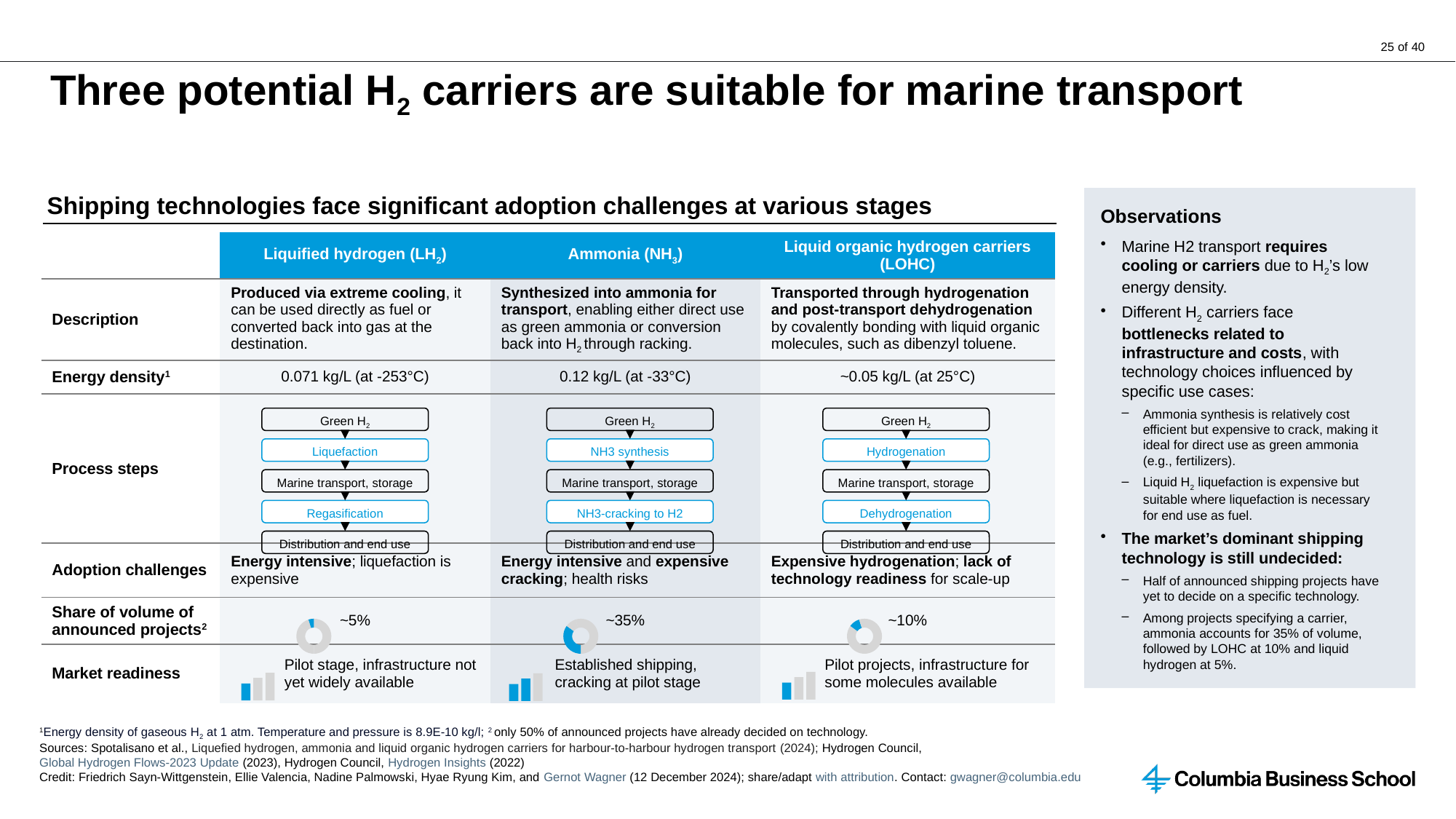

# Three potential H2 carriers are suitable for marine transport
Shipping technologies face significant adoption challenges at various stages
Observations
Marine H2 transport requires cooling or carriers due to H2’s low energy density.
Different H2 carriers face bottlenecks related to infrastructure and costs, with technology choices influenced by specific use cases:
Ammonia synthesis is relatively cost efficient but expensive to crack, making it ideal for direct use as green ammonia (e.g., fertilizers).
Liquid H2 liquefaction is expensive but suitable where liquefaction is necessary for end use as fuel.
The market’s dominant shipping technology is still undecided:
Half of announced shipping projects have yet to decide on a specific technology.
Among projects specifying a carrier, ammonia accounts for 35% of volume, followed by LOHC at 10% and liquid hydrogen at 5%.
|  | Liquified hydrogen (LH2) | Ammonia (NH3) | Liquid organic hydrogen carriers (LOHC) |
| --- | --- | --- | --- |
| Description | Produced via extreme cooling, it can be used directly as fuel or converted back into gas at the destination. | Synthesized into ammonia for transport, enabling either direct use as green ammonia or conversion back into H2 through racking. | Transported through hydrogenation and post-transport dehydrogenation by covalently bonding with liquid organic molecules, such as dibenzyl toluene. |
| Energy density1 | 0.071 kg/L (at -253°C) | 0.12 kg/L (at -33°C) | ~0.05 kg/L (at 25°C) |
| Process steps |  |  |  |
| Adoption challenges | Energy intensive; liquefaction is expensive | Energy intensive and expensive cracking; health risks | Expensive hydrogenation; lack of technology readiness for scale-up |
| Share of volume of announced projects2 | ~5% | ~35% | ~10% |
| Market readiness | Pilot stage, infrastructure not yet widely available | Established shipping, cracking at pilot stage | Pilot projects, infrastructure for some molecules available |
Green H2
Liquefaction
Marine transport, storage
Regasification
Distribution and end use
Green H2
NH3 synthesis
Marine transport, storage
NH3-cracking to H2
Distribution and end use
Green H2
Hydrogenation
Marine transport, storage
Dehydrogenation
Distribution and end use

### Chart

| Category |  |
|---|---|

### Chart

| Category |  |
|---|---|

### Chart

| Category |  |
|---|---|

1Energy density of gaseous H2 at 1 atm. Temperature and pressure is 8.9E-10 kg/l; 2 only 50% of announced projects have already decided on technology.
Sources: Spotalisano et al., Liquefied hydrogen, ammonia and liquid organic hydrogen carriers for harbour-to-harbour hydrogen transport (2024); Hydrogen Council, Global Hydrogen Flows-2023 Update (2023), Hydrogen Council, Hydrogen Insights (2022)
Credit: Friedrich Sayn-Wittgenstein, Ellie Valencia, Nadine Palmowski, Hyae Ryung Kim, and Gernot Wagner (12 December 2024); share/adapt with attribution. Contact: gwagner@columbia.edu